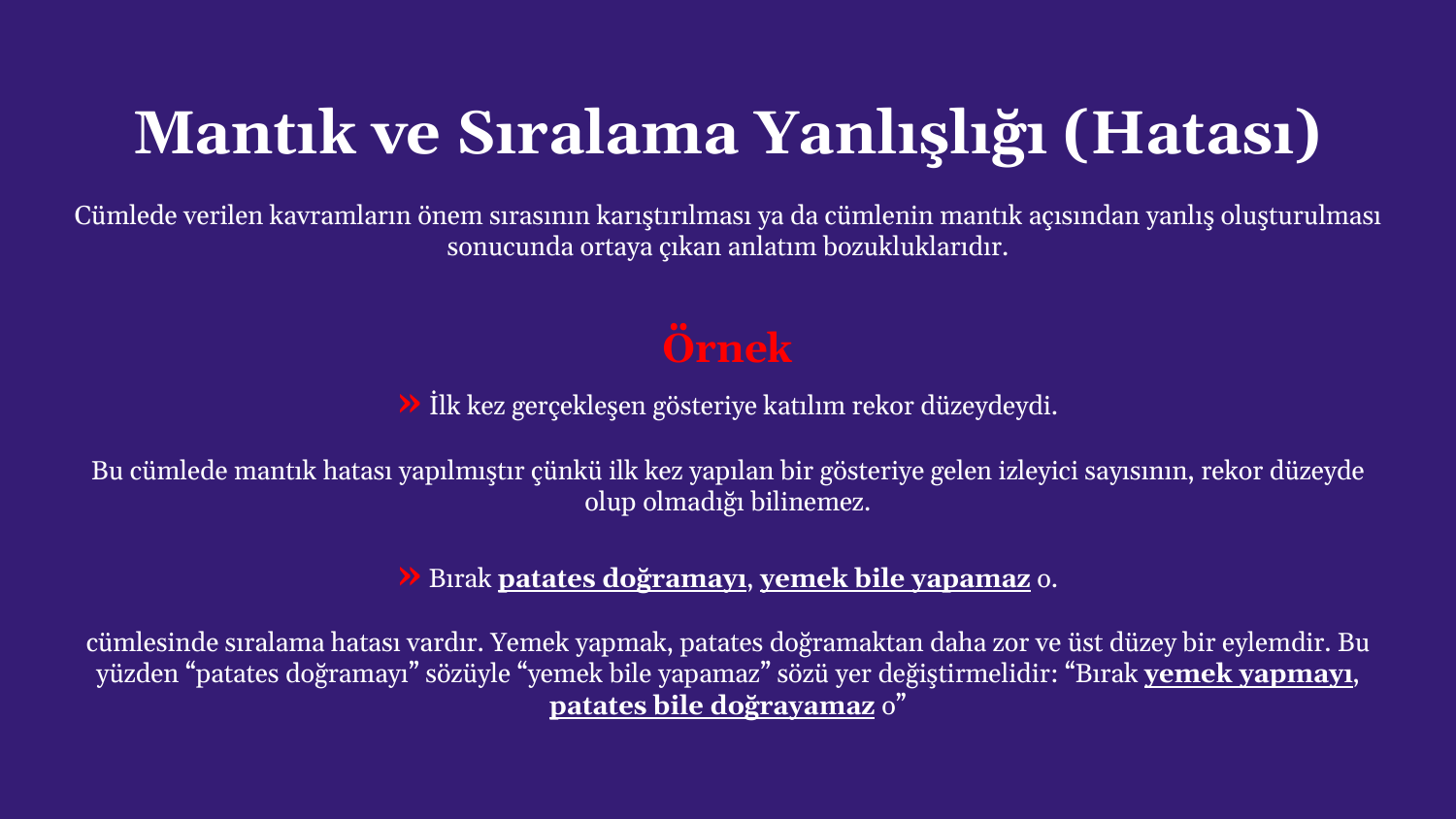

# Mantık ve Sıralama Yanlışlığı (Hatası)
Cümlede verilen kavramların önem sırasının karıştırılması ya da cümlenin mantık açısından yanlış oluşturulması sonucunda ortaya çıkan anlatım bozukluklarıdır.
Örnek
» İlk kez gerçekleşen gösteriye katılım rekor düzeydeydi.
Bu cümlede mantık hatası yapılmıştır çünkü ilk kez yapılan bir gösteriye gelen izleyici sayısının, rekor düzeyde olup olmadığı bilinemez.
» Bırak patates doğramayı, yemek bile yapamaz o.
cümlesinde sıralama hatası vardır. Yemek yapmak, patates doğramaktan daha zor ve üst düzey bir eylemdir. Bu yüzden “patates doğramayı” sözüyle “yemek bile yapamaz” sözü yer değiştirmelidir: “Bırak yemek yapmayı, patates bile doğrayamaz o”